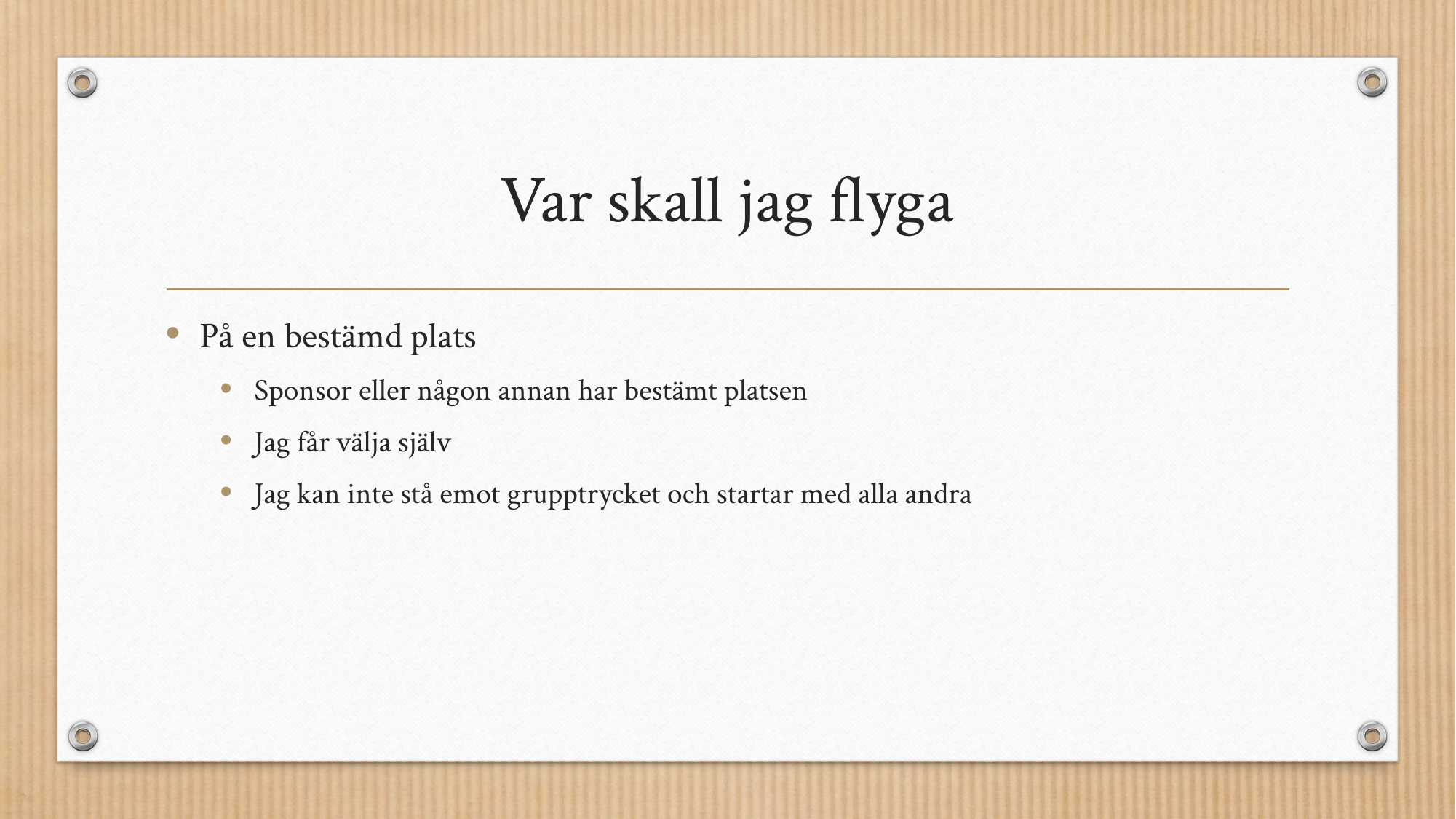

# Var skall jag flyga
På en bestämd plats
Sponsor eller någon annan har bestämt platsen
Jag får välja själv
Jag kan inte stå emot grupptrycket och startar med alla andra